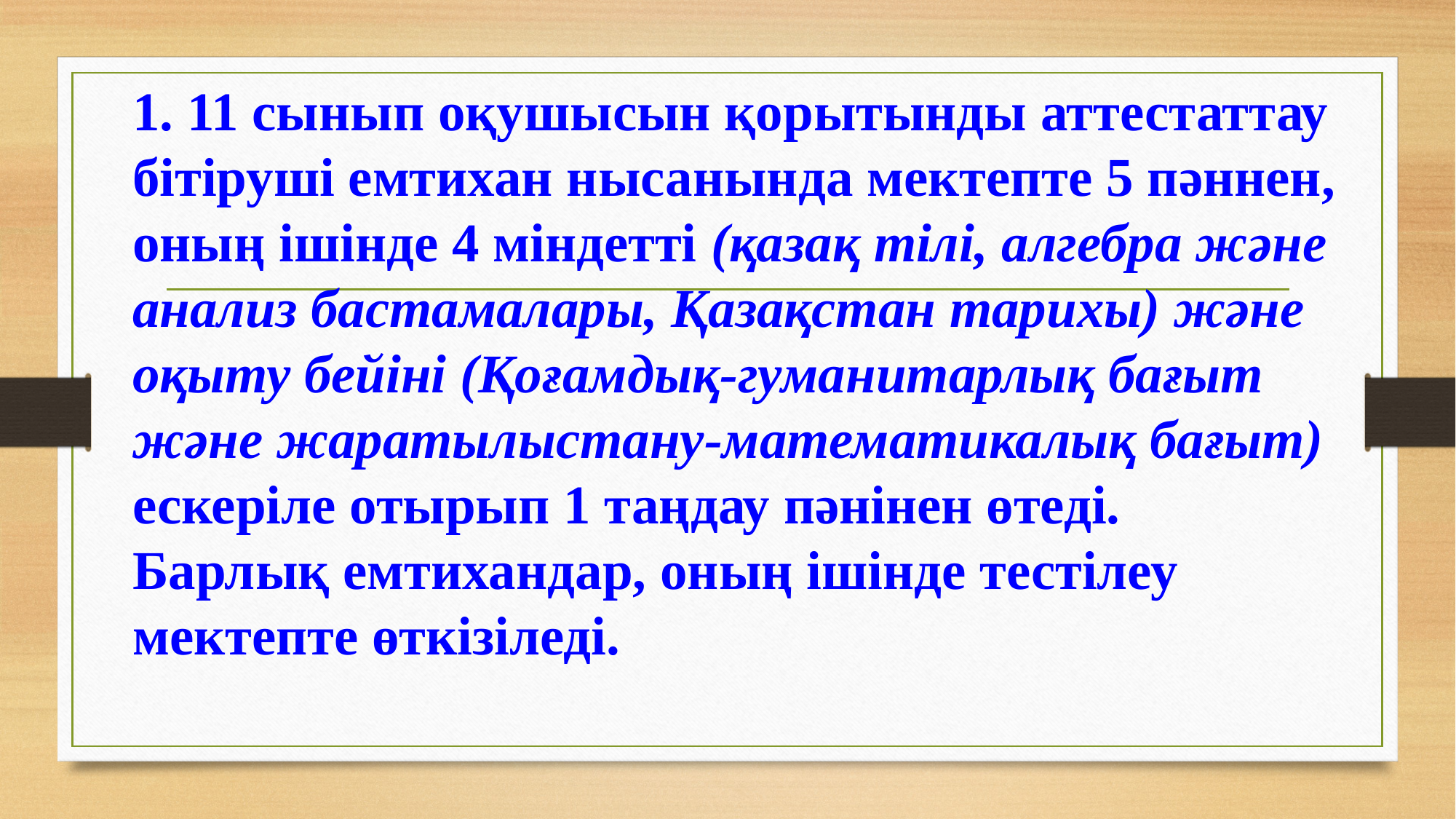

1. 11 сынып оқушысын қорытынды аттестаттау бітіруші емтихан нысанында мектепте 5 пәннен, оның ішінде 4 міндетті (қазақ тілі, алгебра және анализ бастамалары, Қазақстан тарихы) және оқыту бейіні (Қоғамдық-гуманитарлық бағыт және жаратылыстану-математикалық бағыт) ескеріле отырып 1 таңдау пәнінен өтеді.
Барлық емтихандар, оның ішінде тестілеу мектепте өткізіледі.